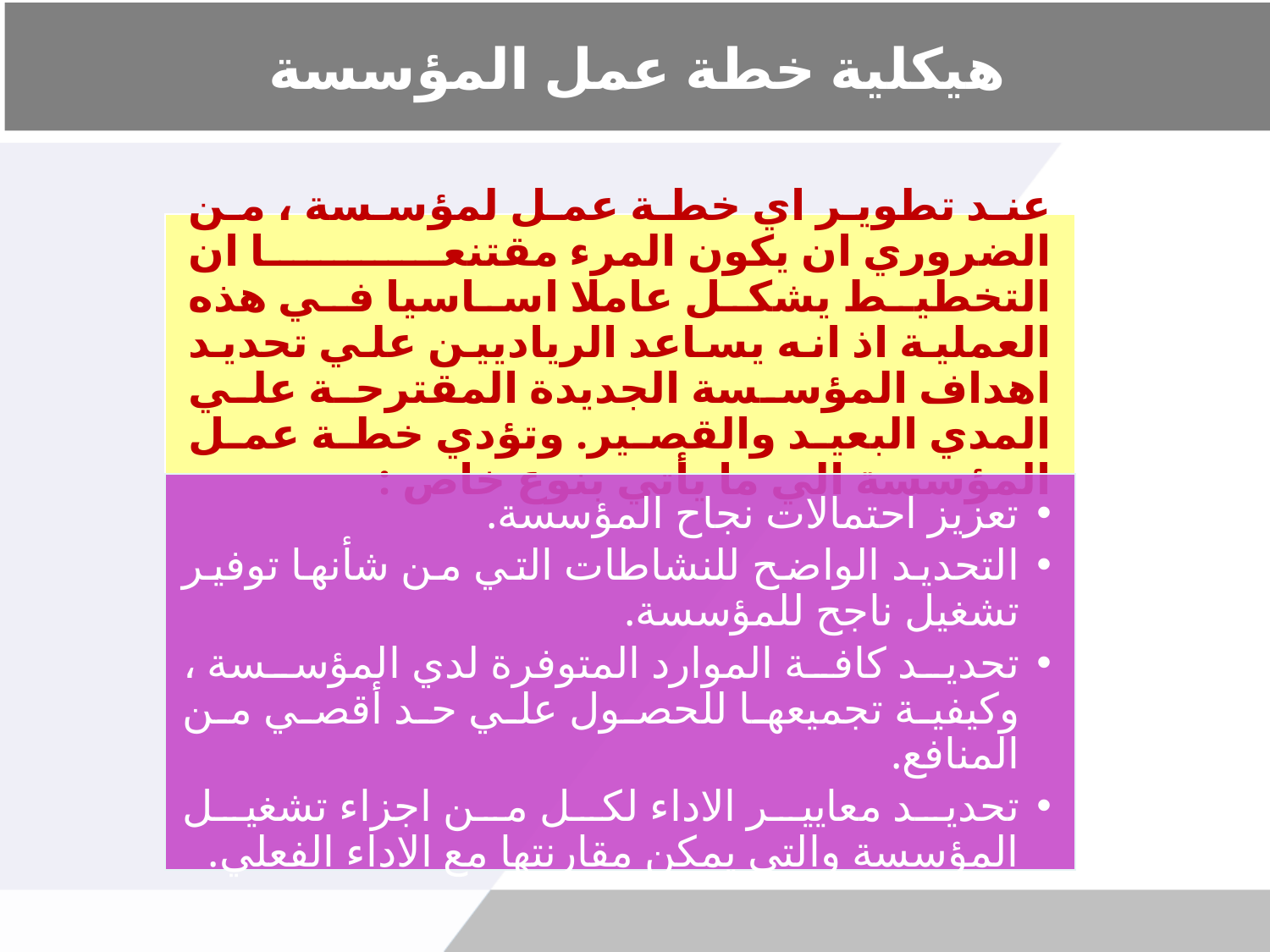

# هيكلية خطة عمل المؤسسة
عند تطوير اي خطة عمل لمؤسسة ، من الضروري ان يكون المرء مقتنعا ان التخطيط يشكل عاملا اساسيا في هذه العملية اذ انه يساعد الرياديين علي تحديد اهداف المؤسسة الجديدة المقترحة علي المدي البعيد والقصير. وتؤدي خطة عمل المؤسسة الي ما يأتي بنوع خاص :
تعزيز احتمالات نجاح المؤسسة.
التحديد الواضح للنشاطات التي من شأنها توفير تشغيل ناجح للمؤسسة.
تحديد كافة الموارد المتوفرة لدي المؤسسة ، وكيفية تجميعها للحصول علي حد أقصي من المنافع.
تحديد معايير الاداء لكل من اجزاء تشغيل المؤسسة والتي يمكن مقارنتها مع الاداء الفعلي.